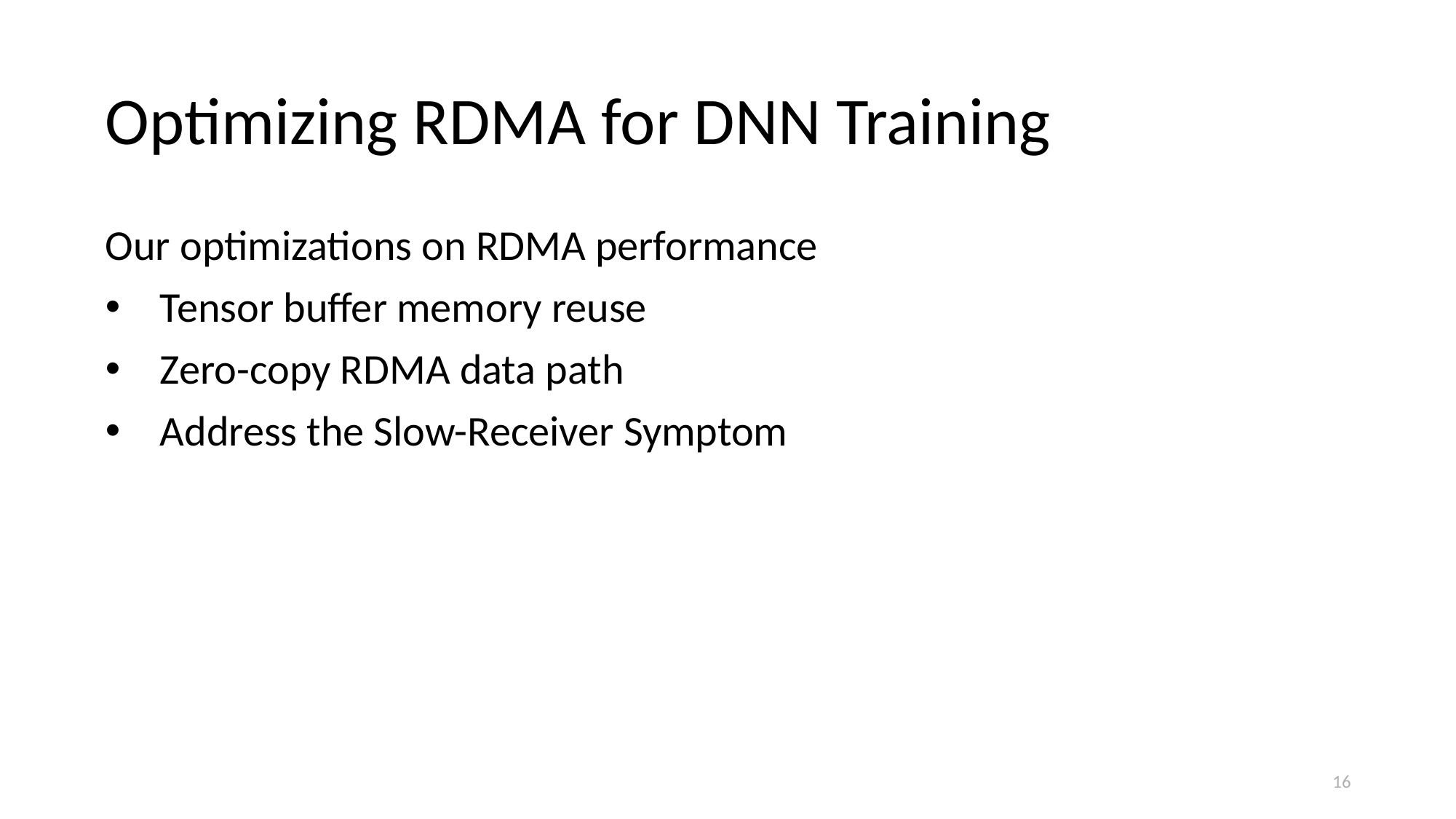

# Optimizing RDMA for DNN Training
Our optimizations on RDMA performance
Tensor buffer memory reuse
Zero-copy RDMA data path
Address the Slow-Receiver Symptom
16